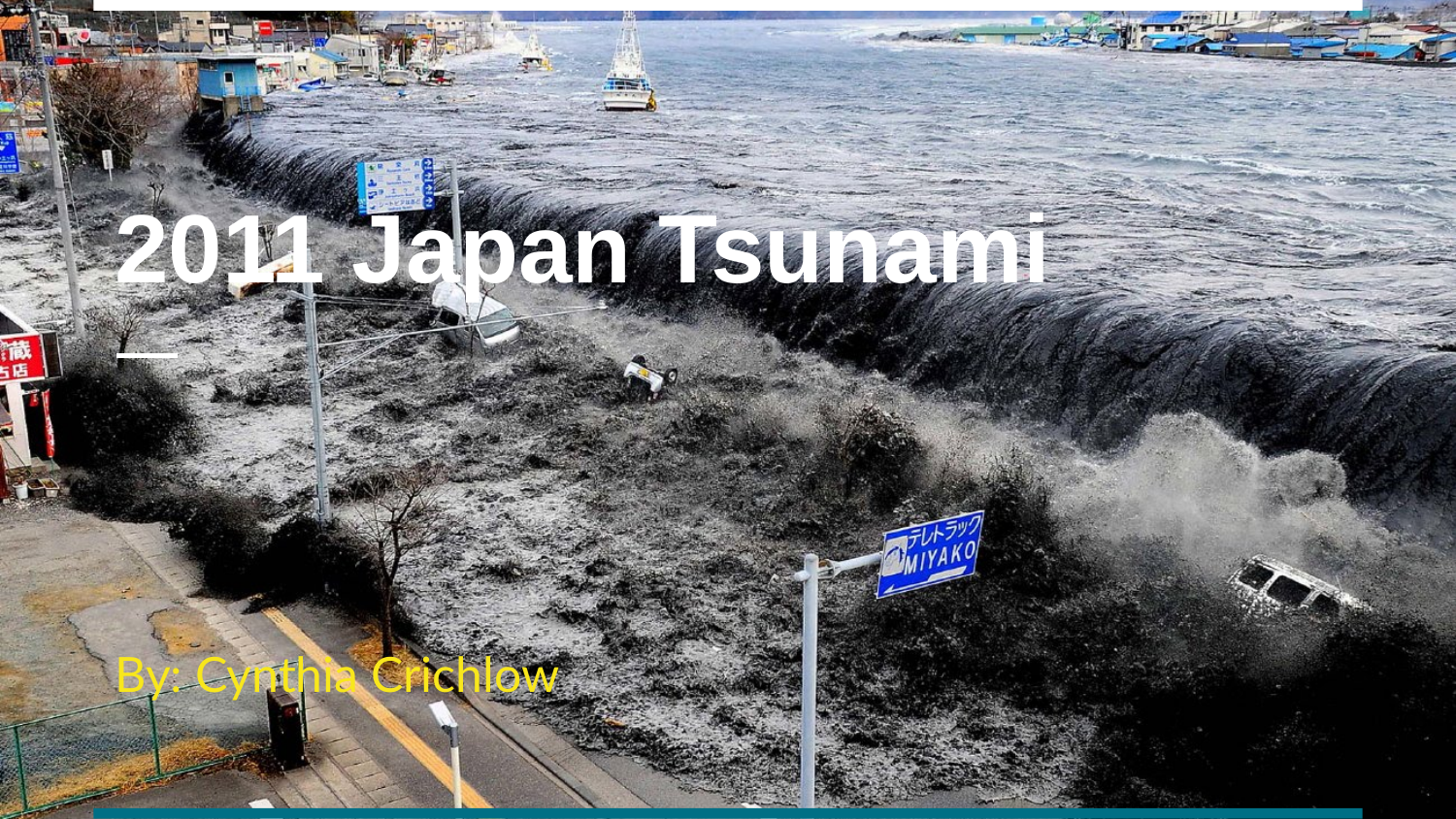

# 2011 Japan Tsunami
By: Cynthia Crichlow